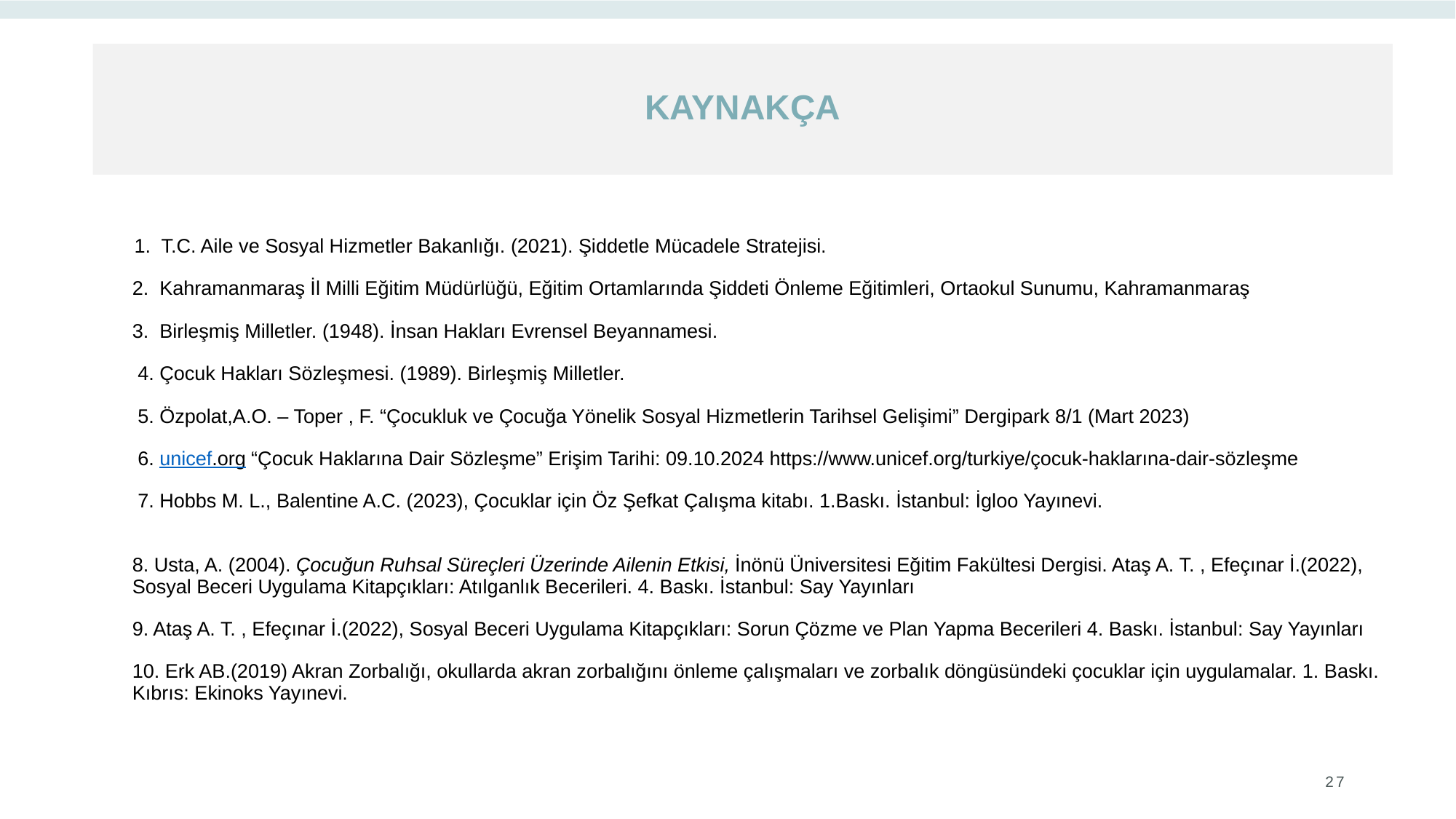

# KAYNAKÇA

     1.  T.C. Aile ve Sosyal Hizmetler Bakanlığı. (2021). Şiddetle Mücadele Stratejisi.
2.  Kahramanmaraş İl Milli Eğitim Müdürlüğü, Eğitim Ortamlarında Şiddeti Önleme Eğitimleri, Ortaokul Sunumu, Kahramanmaraş
3.  Birleşmiş Milletler. (1948). İnsan Hakları Evrensel Beyannamesi.
 4. Çocuk Hakları Sözleşmesi. (1989). Birleşmiş Milletler.
 5. Özpolat,A.O. – Toper , F. “Çocukluk ve Çocuğa Yönelik Sosyal Hizmetlerin Tarihsel Gelişimi” Dergipark 8/1 (Mart 2023)
 6. unicef.org “Çocuk Haklarına Dair Sözleşme” Erişim Tarihi: 09.10.2024 https://www.unicef.org/turkiye/çocuk-haklarına-dair-sözleşme
 7. Hobbs M. L., Balentine A.C. (2023), Çocuklar için Öz Şefkat Çalışma kitabı. 1.Baskı. İstanbul: İgloo Yayınevi.
8. Usta, A. (2004). Çocuğun Ruhsal Süreçleri Üzerinde Ailenin Etkisi, İnönü Üniversitesi Eğitim Fakültesi Dergisi. Ataş A. T. , Efeçınar İ.(2022), Sosyal Beceri Uygulama Kitapçıkları: Atılganlık Becerileri. 4. Baskı. İstanbul: Say Yayınları
9. Ataş A. T. , Efeçınar İ.(2022), Sosyal Beceri Uygulama Kitapçıkları: Sorun Çözme ve Plan Yapma Becerileri 4. Baskı. İstanbul: Say Yayınları
10. Erk AB.(2019) Akran Zorbalığı, okullarda akran zorbalığını önleme çalışmaları ve zorbalık döngüsündeki çocuklar için uygulamalar. 1. Baskı. Kıbrıs: Ekinoks Yayınevi.
27